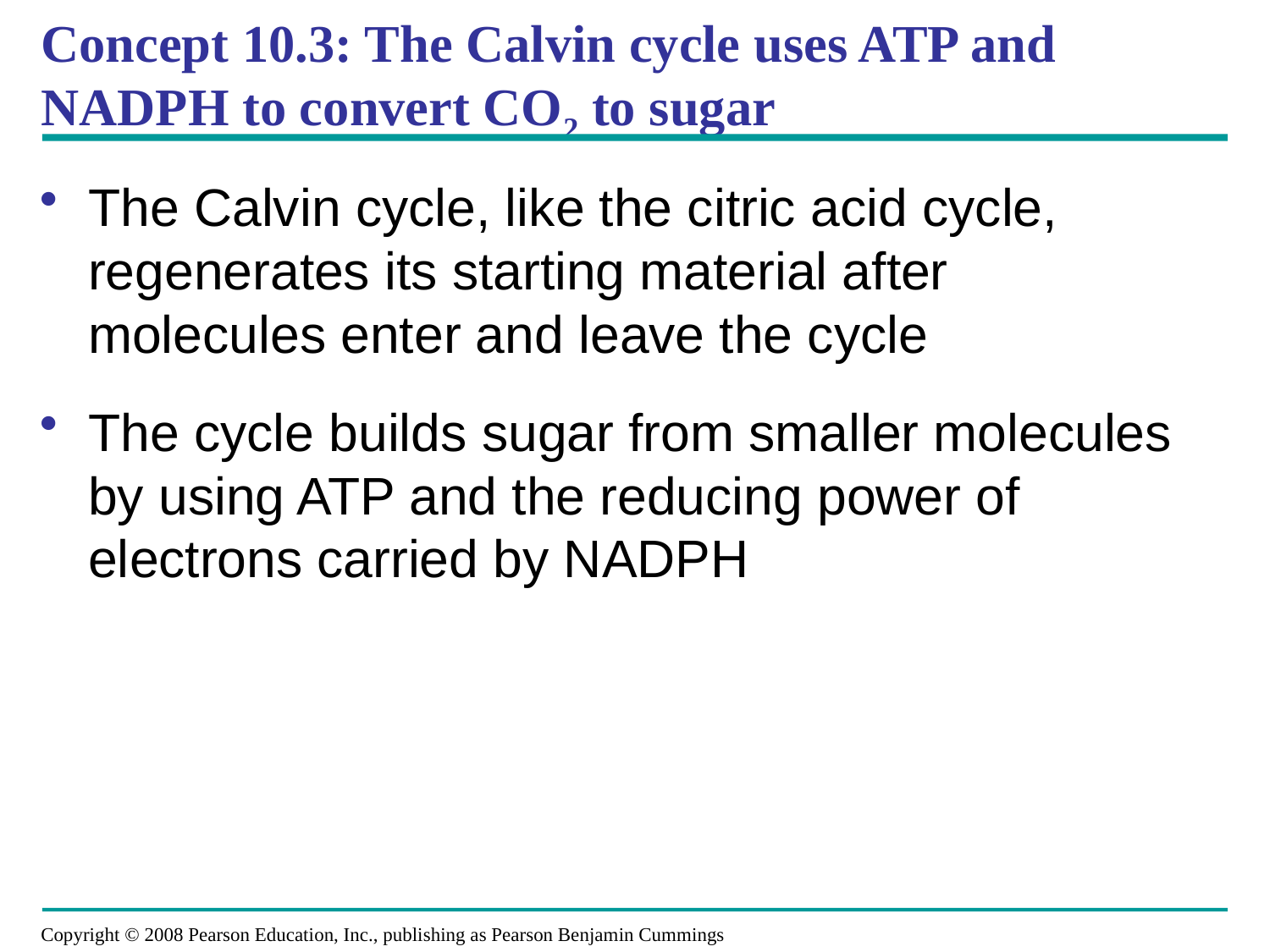

# Concept 10.3: The Calvin cycle uses ATP and NADPH to convert CO2 to sugar

The Calvin cycle, like the citric acid cycle, regenerates its starting material after molecules enter and leave the cycle
The cycle builds sugar from smaller molecules by using ATP and the reducing power of electrons carried by NADPH

Copyright © 2008 Pearson Education, Inc., publishing as Pearson Benjamin Cummings